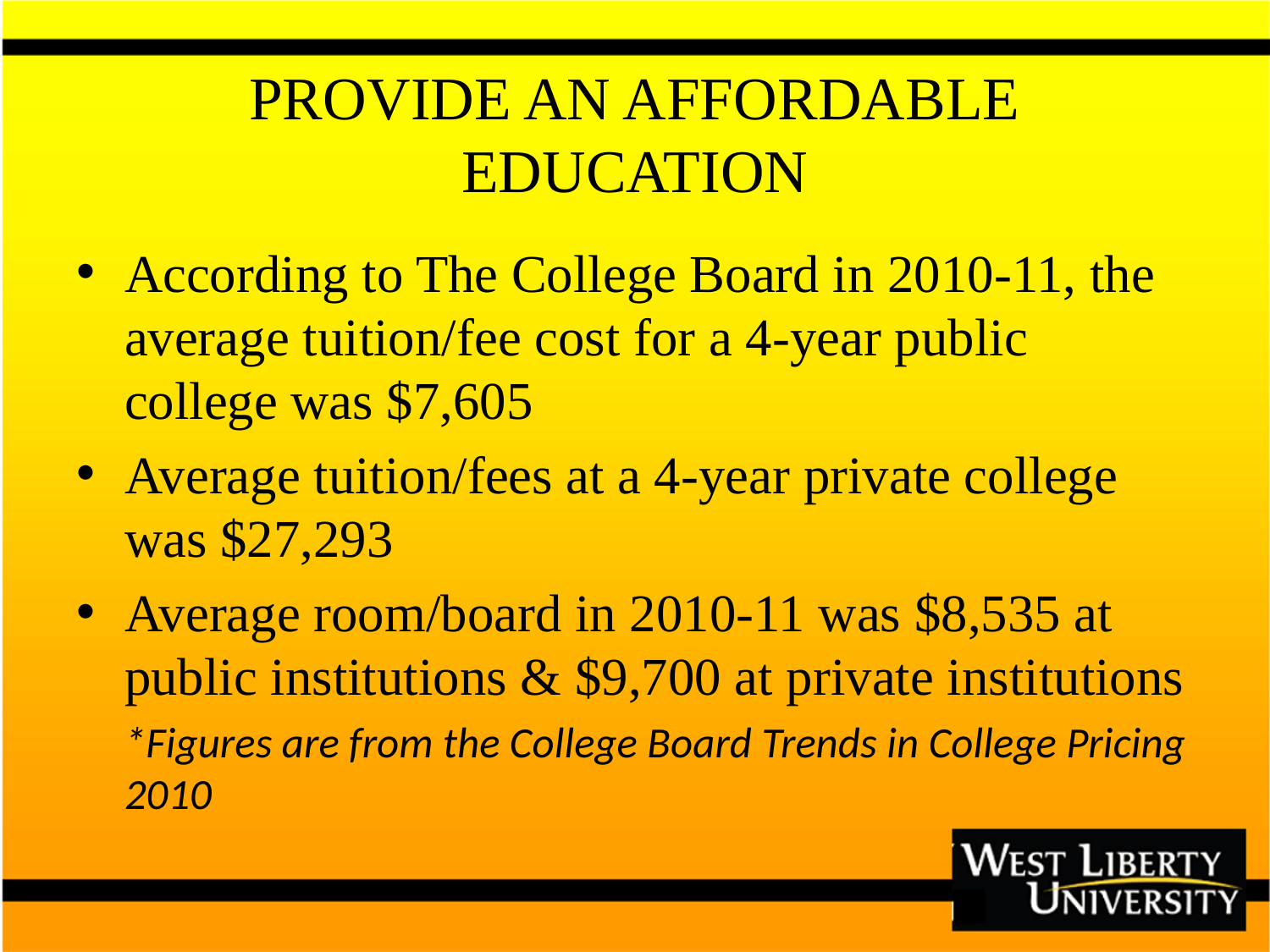

# PROVIDE AN AFFORDABLE EDUCATION
According to The College Board in 2010-11, the average tuition/fee cost for a 4-year public college was $7,605
Average tuition/fees at a 4-year private college was $27,293
Average room/board in 2010-11 was $8,535 at public institutions & $9,700 at private institutions
	*Figures are from the College Board Trends in College Pricing 2010